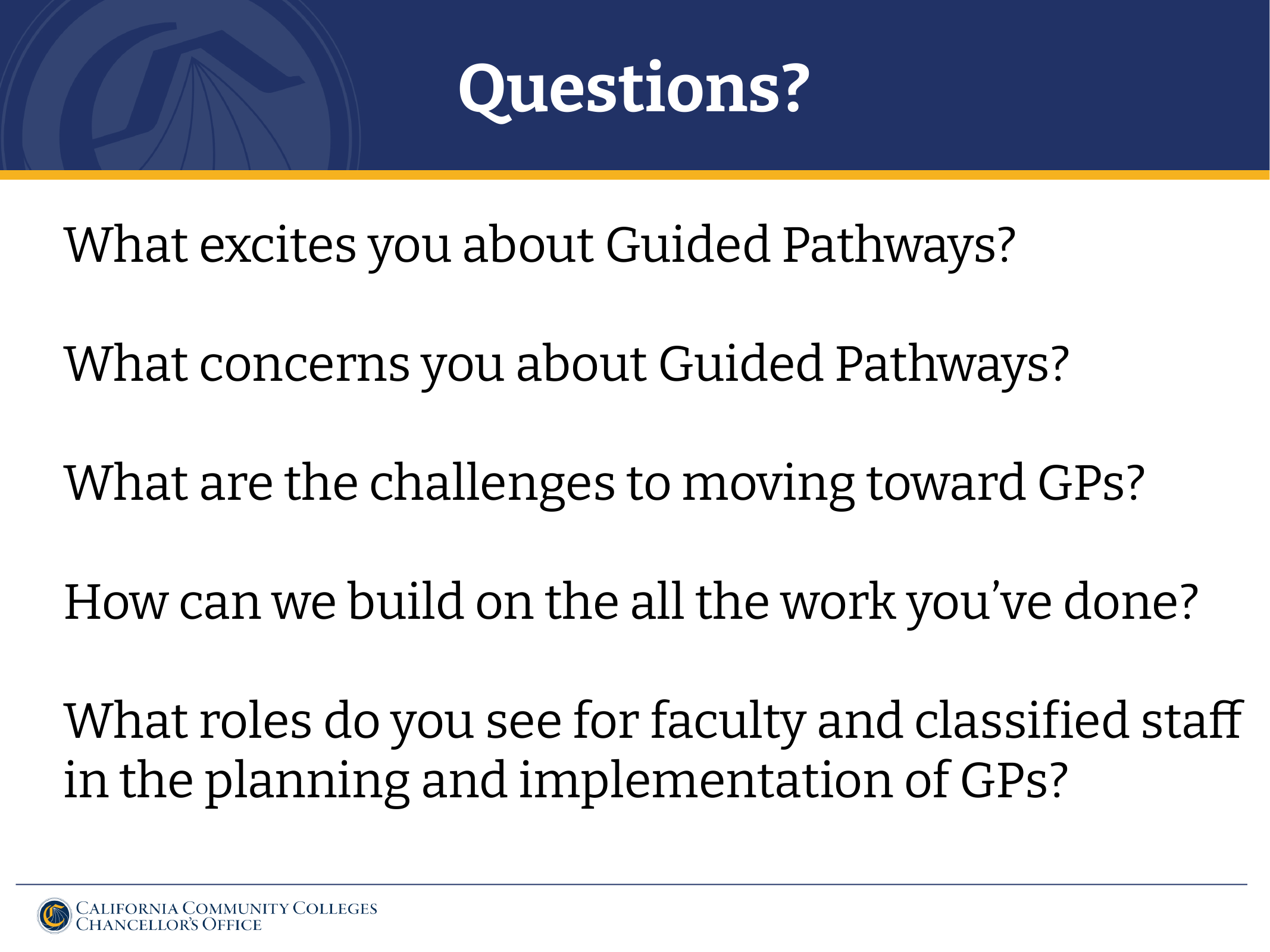

Questions?
What excites you about Guided Pathways?

What concerns you about Guided Pathways?

What are the challenges to moving toward GPs?

How can we build on the all the work you’ve done?

What roles do you see for faculty and classified staff in the planning and implementation of GPs?